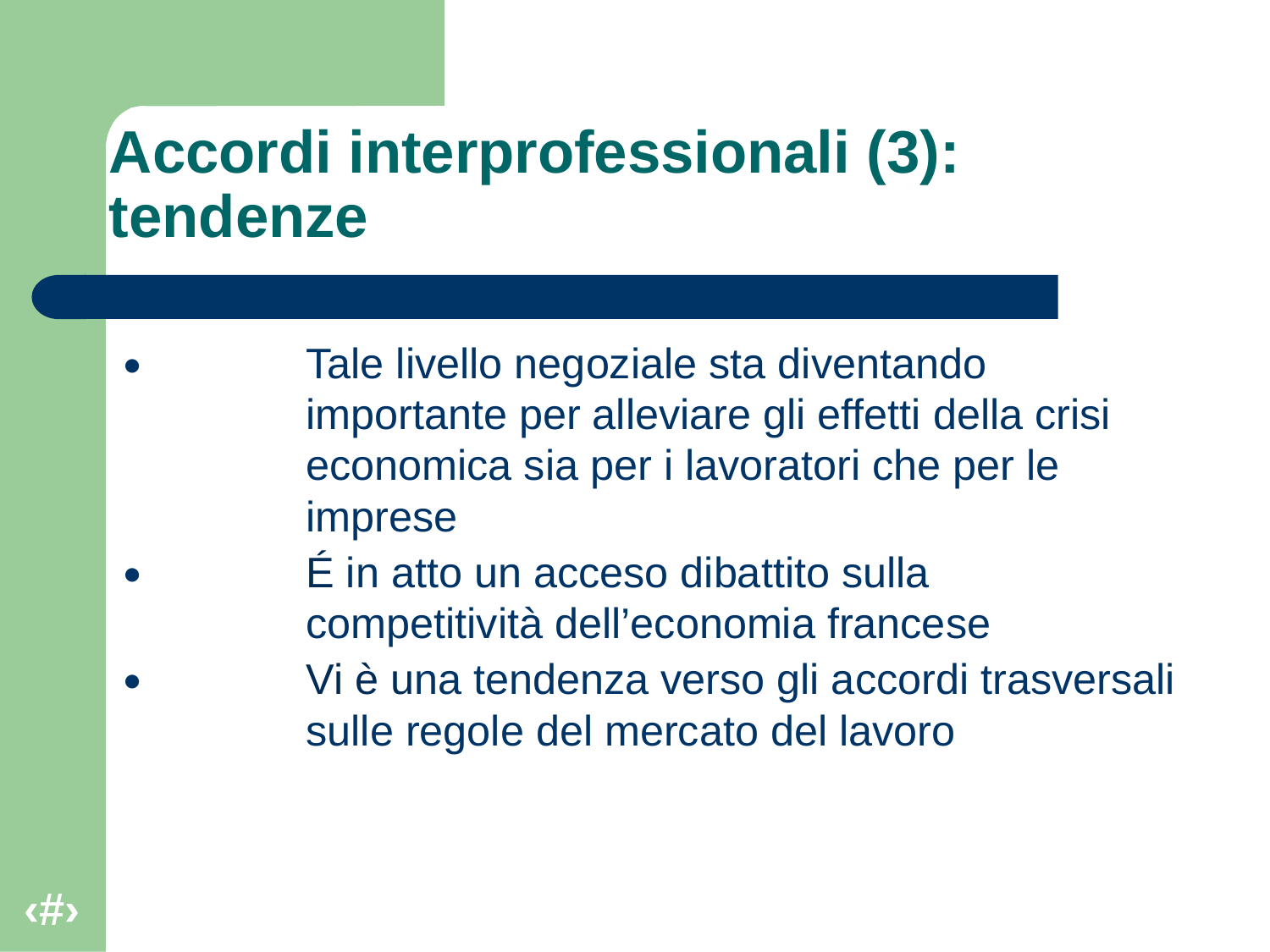

# Accordi interprofessionali (3): tendenze
Tale livello negoziale sta diventando importante per alleviare gli effetti della crisi economica sia per i lavoratori che per le imprese
É in atto un acceso dibattito sulla competitività dell’economia francese
Vi è una tendenza verso gli accordi trasversali sulle regole del mercato del lavoro

‹#›